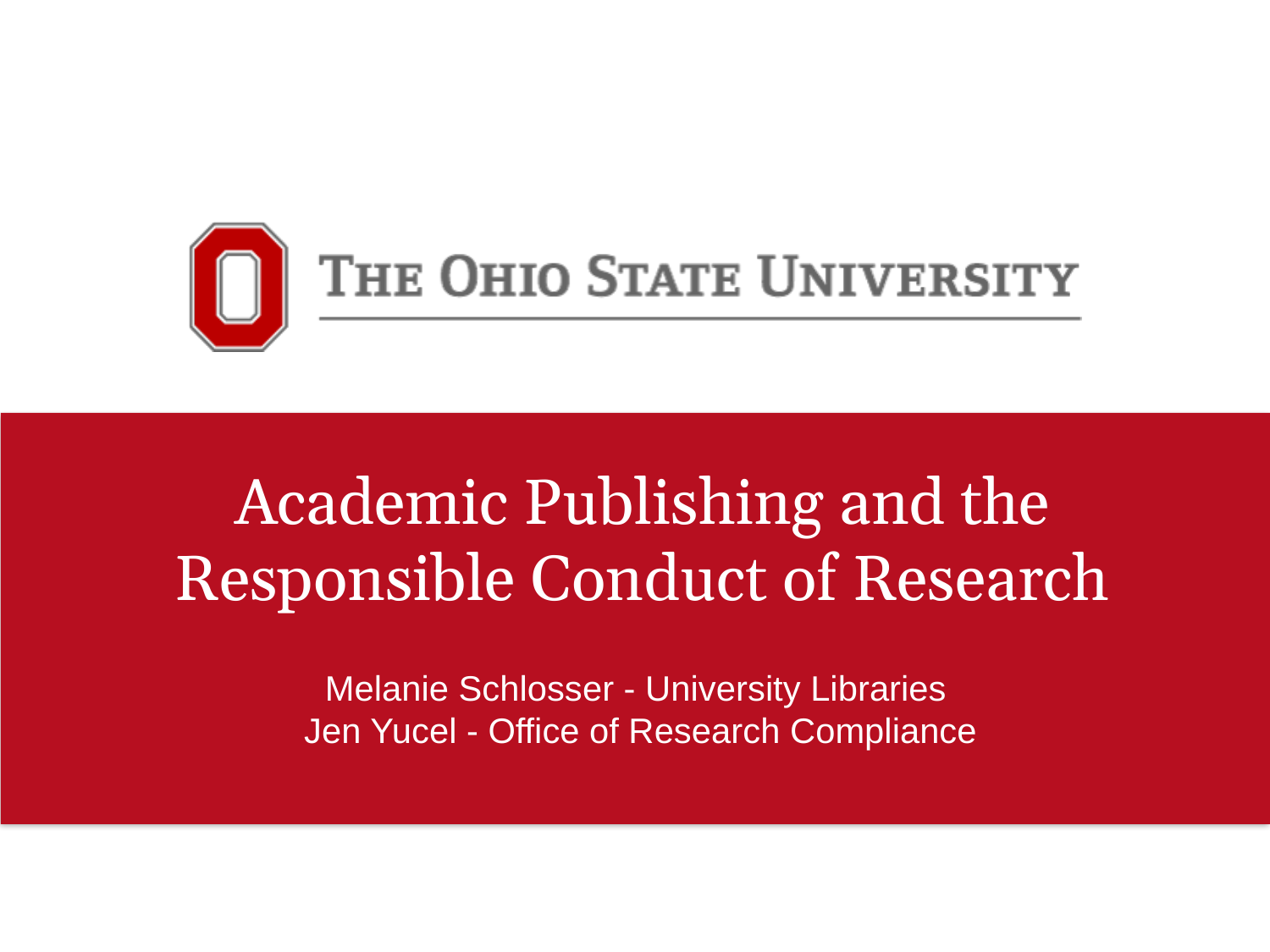

Academic Publishing and the Responsible Conduct of Research

Melanie Schlosser - University Libraries
Jen Yucel - Office of Research Compliance